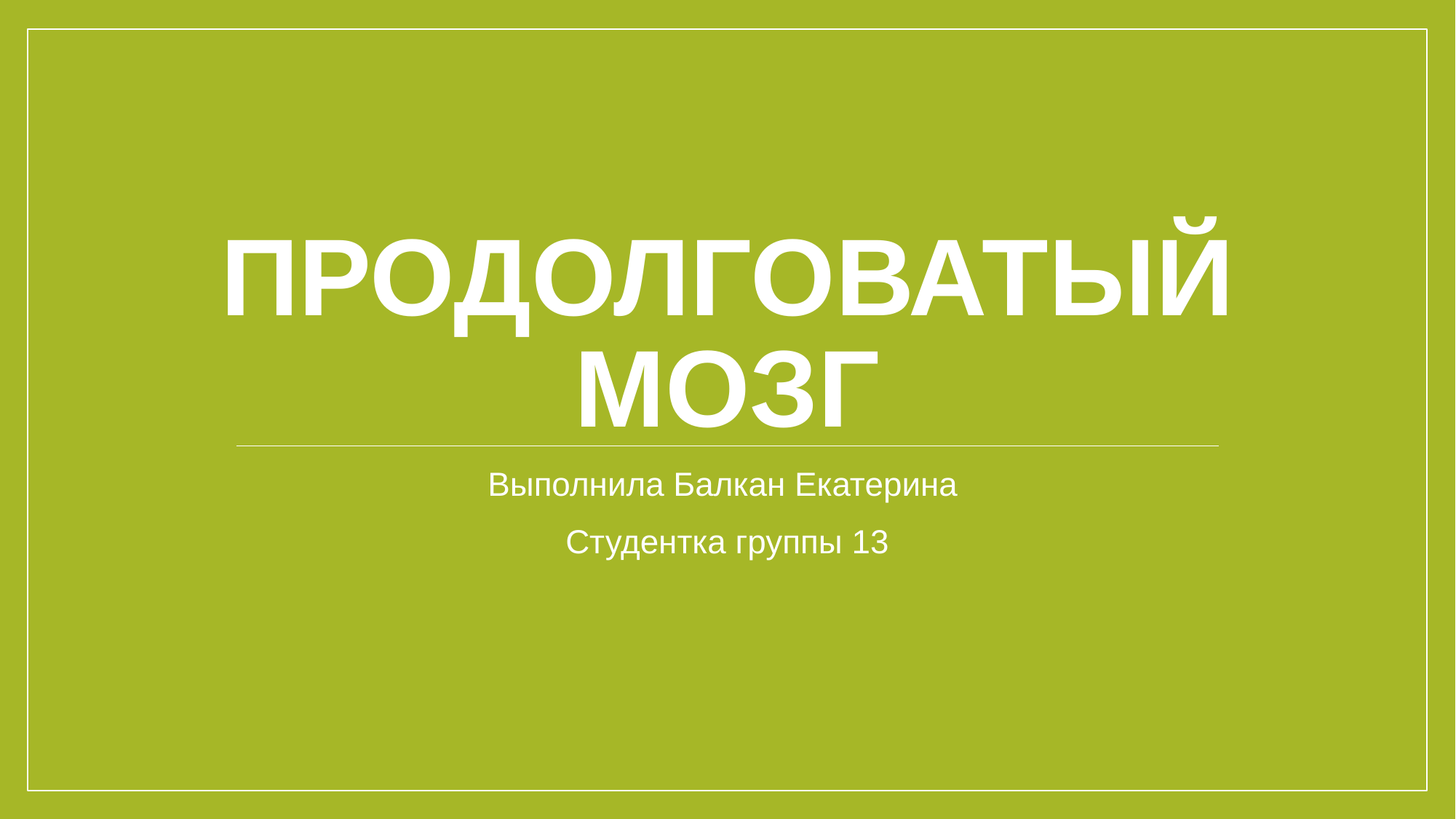

# Продолговатый мозг
Выполнила Балкан Екатерина
Студентка группы 13